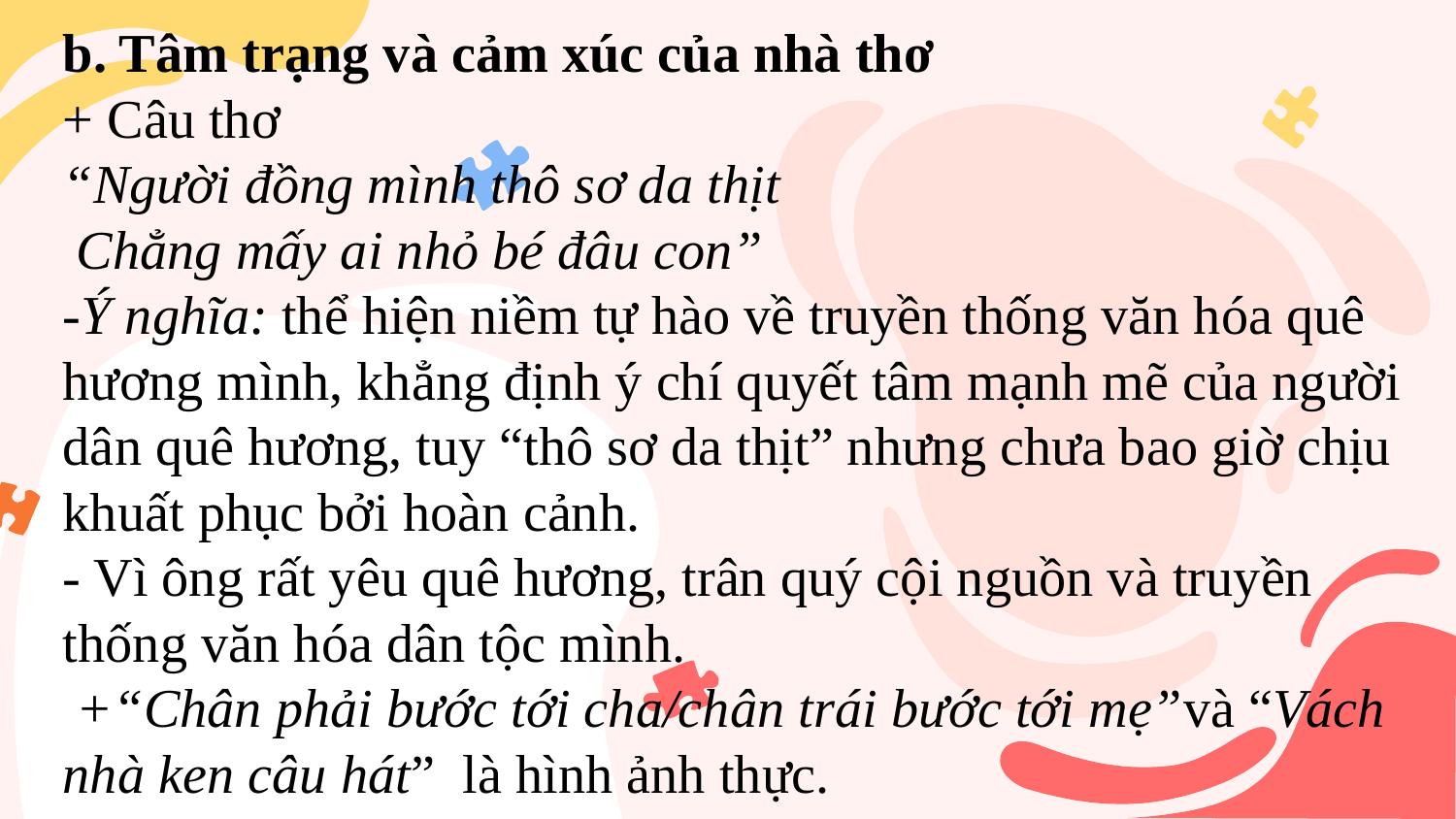

b. Tâm trạng và cảm xúc của nhà thơ
+ Câu thơ
“Người đồng mình thô sơ da thịt
 Chẳng mấy ai nhỏ bé đâu con”
-Ý nghĩa: thể hiện niềm tự hào về truyền thống văn hóa quê hương mình, khẳng định ý chí quyết tâm mạnh mẽ của người dân quê hương, tuy “thô sơ da thịt” nhưng chưa bao giờ chịu khuất phục bởi hoàn cảnh.
- Vì ông rất yêu quê hương, trân quý cội nguồn và truyền thống văn hóa dân tộc mình.
 +“Chân phải bước tới cha/chân trái bước tới mẹ”và “Vách nhà ken câu hát”  là hình ảnh thực.